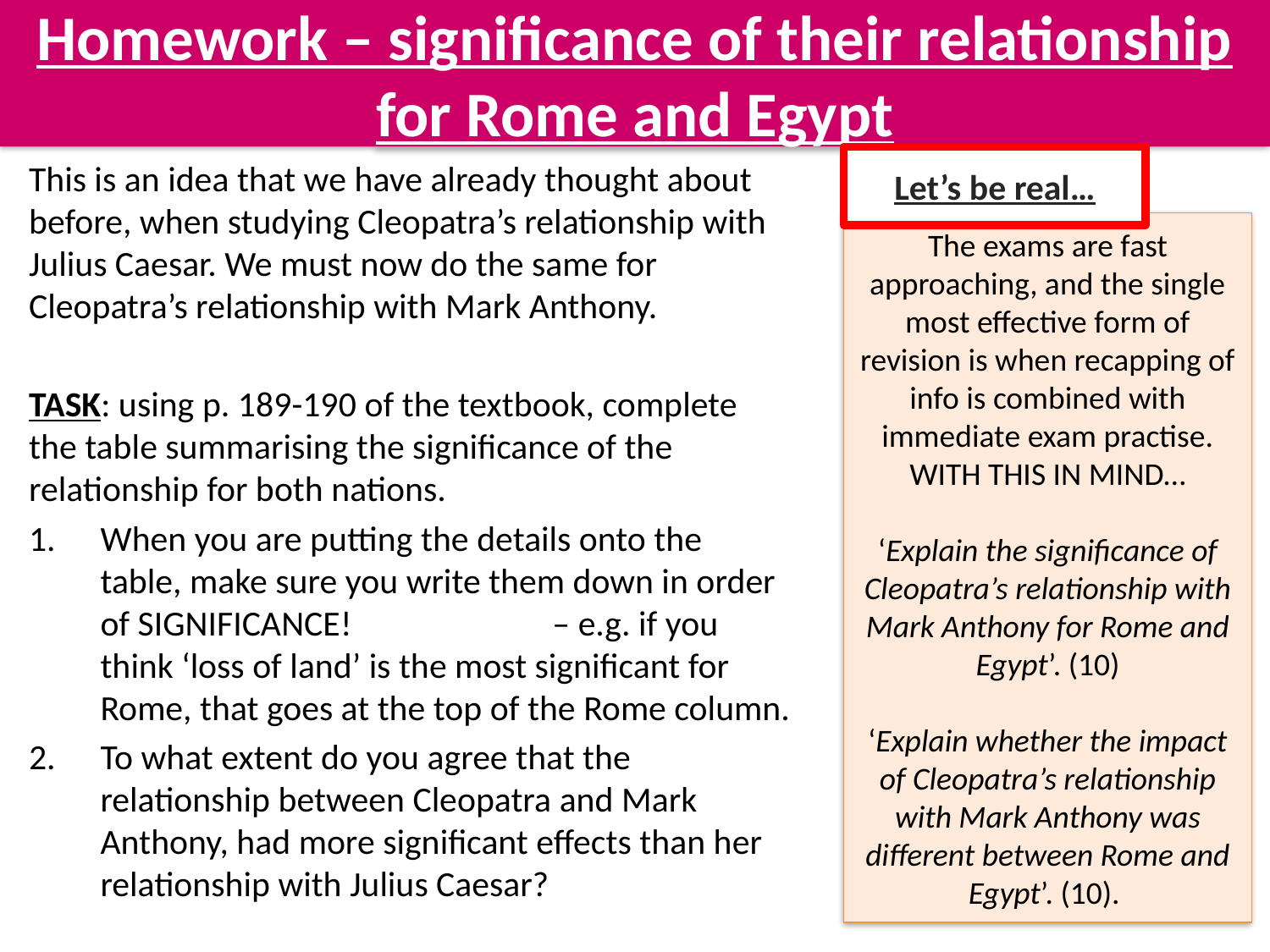

# Homework – significance of their relationship for Rome and Egypt
Let’s be real…
This is an idea that we have already thought about before, when studying Cleopatra’s relationship with Julius Caesar. We must now do the same for Cleopatra’s relationship with Mark Anthony.

TASK: using p. 189-190 of the textbook, complete the table summarising the significance of the relationship for both nations.
When you are putting the details onto the table, make sure you write them down in order of SIGNIFICANCE!                         – e.g. if you think ‘loss of land’ is the most significant for Rome, that goes at the top of the Rome column.
To what extent do you agree that the relationship between Cleopatra and Mark Anthony, had more significant effects than her relationship with Julius Caesar?
The exams are fast approaching, and the single most effective form of revision is when recapping of info is combined with immediate exam practise.
WITH THIS IN MIND…

‘Explain the significance of Cleopatra’s relationship with Mark Anthony for Rome and Egypt’. (10)

‘Explain whether the impact of Cleopatra’s relationship with Mark Anthony was different between Rome and Egypt’. (10).